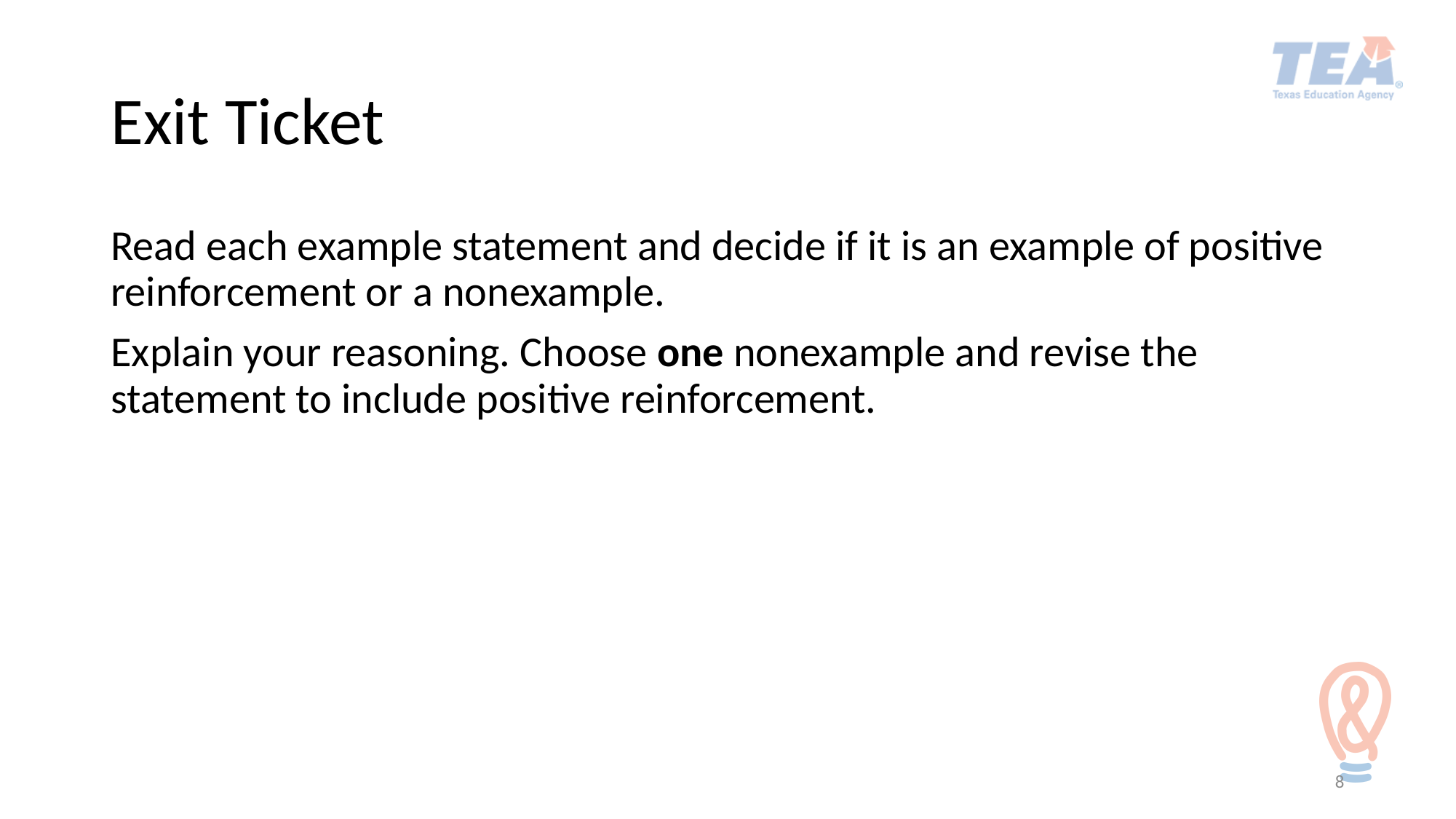

# Exit Ticket
Read each example statement and decide if it is an example of positive reinforcement or a nonexample.
Explain your reasoning. Choose one nonexample and revise the statement to include positive reinforcement.

8